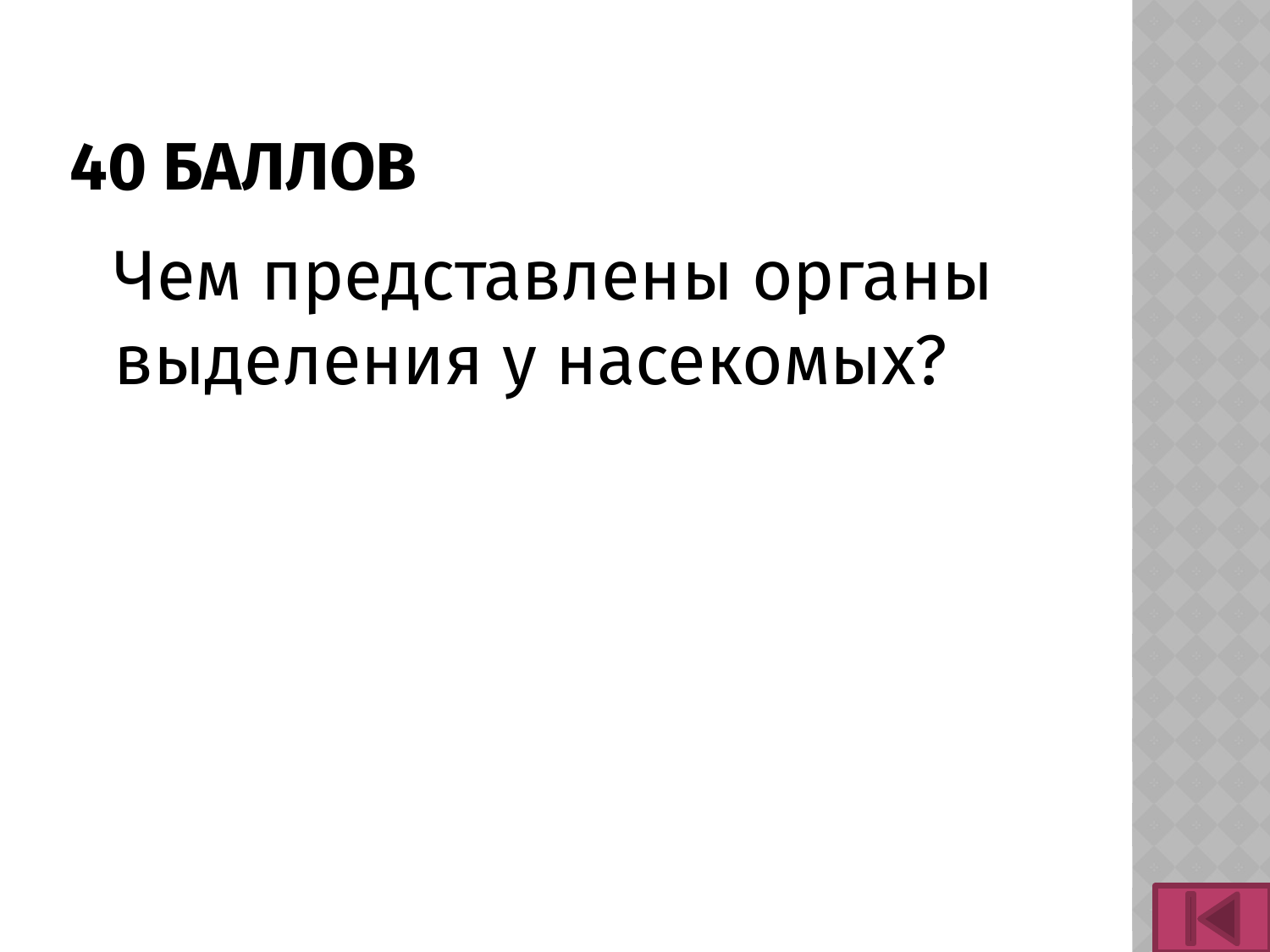

# 40 баллов
	Чем представлены органы выделения у насекомых?